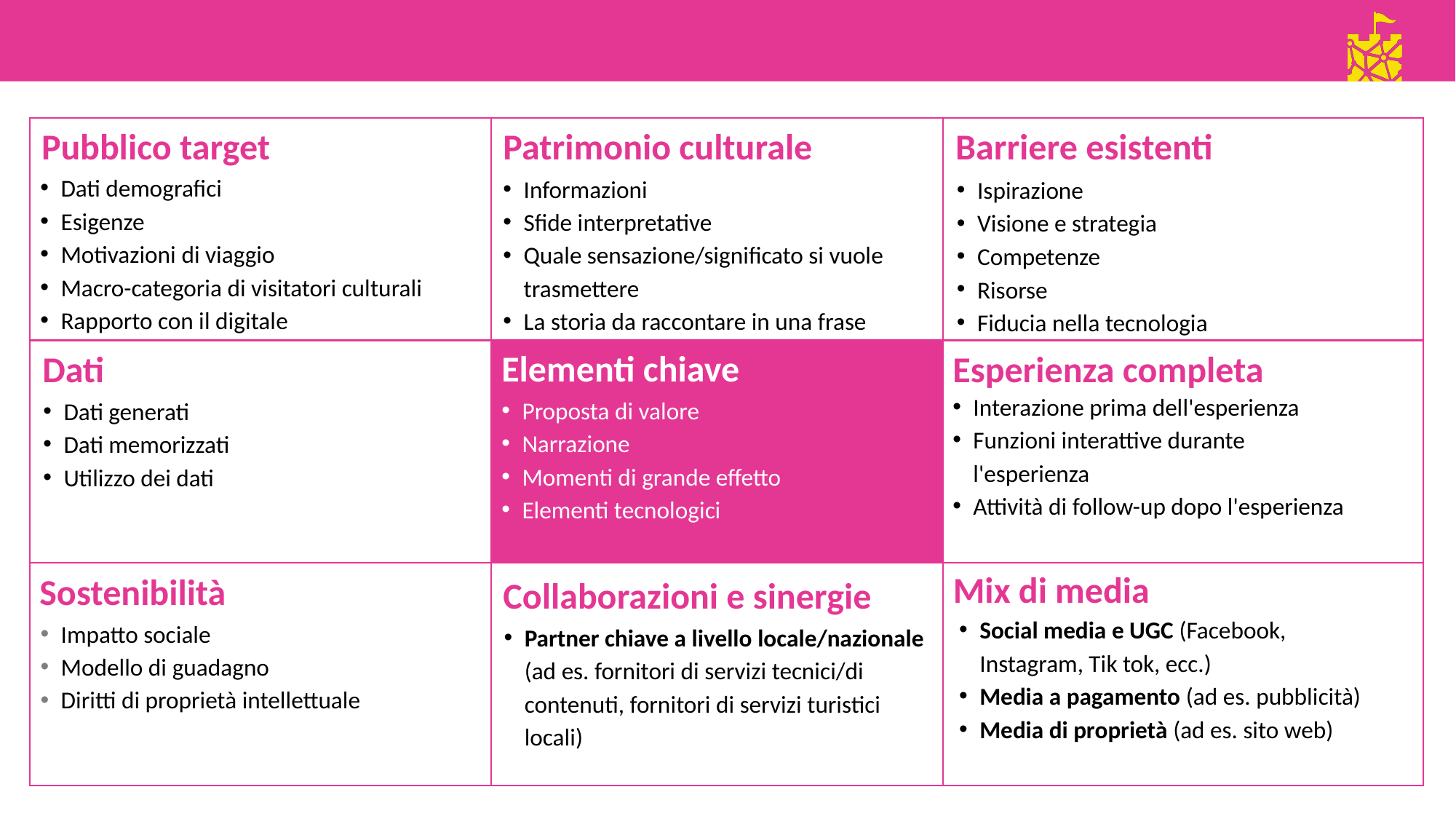

Barriere esistenti

Pubblico target

Patrimonio culturale
Dati demografici
Esigenze
Motivazioni di viaggio
Macro-categoria di visitatori culturali
Rapporto con il digitale
Informazioni
Sfide interpretative
Quale sensazione/significato si vuole trasmettere
La storia da raccontare in una frase
Ispirazione
Visione e strategia
Competenze
Risorse
Fiducia nella tecnologia
Elementi chiave

Dati

Esperienza completa
Interazione prima dell'esperienza
Funzioni interattive durante l'esperienza
Attività di follow-up dopo l'esperienza

Proposta di valore
Narrazione
Momenti di grande effetto
Elementi tecnologici

Dati generati
Dati memorizzati
Utilizzo dei dati
Mix di media

Sostenibilità
Collaborazioni e sinergie
Social media e UGC (Facebook, Instagram, Tik tok, ecc.)
Media a pagamento (ad es. pubblicità)
Media di proprietà (ad es. sito web)
Impatto sociale
Modello di guadagno
Diritti di proprietà intellettuale
Partner chiave a livello locale/nazionale (ad es. fornitori di servizi tecnici/di contenuti, fornitori di servizi turistici locali)